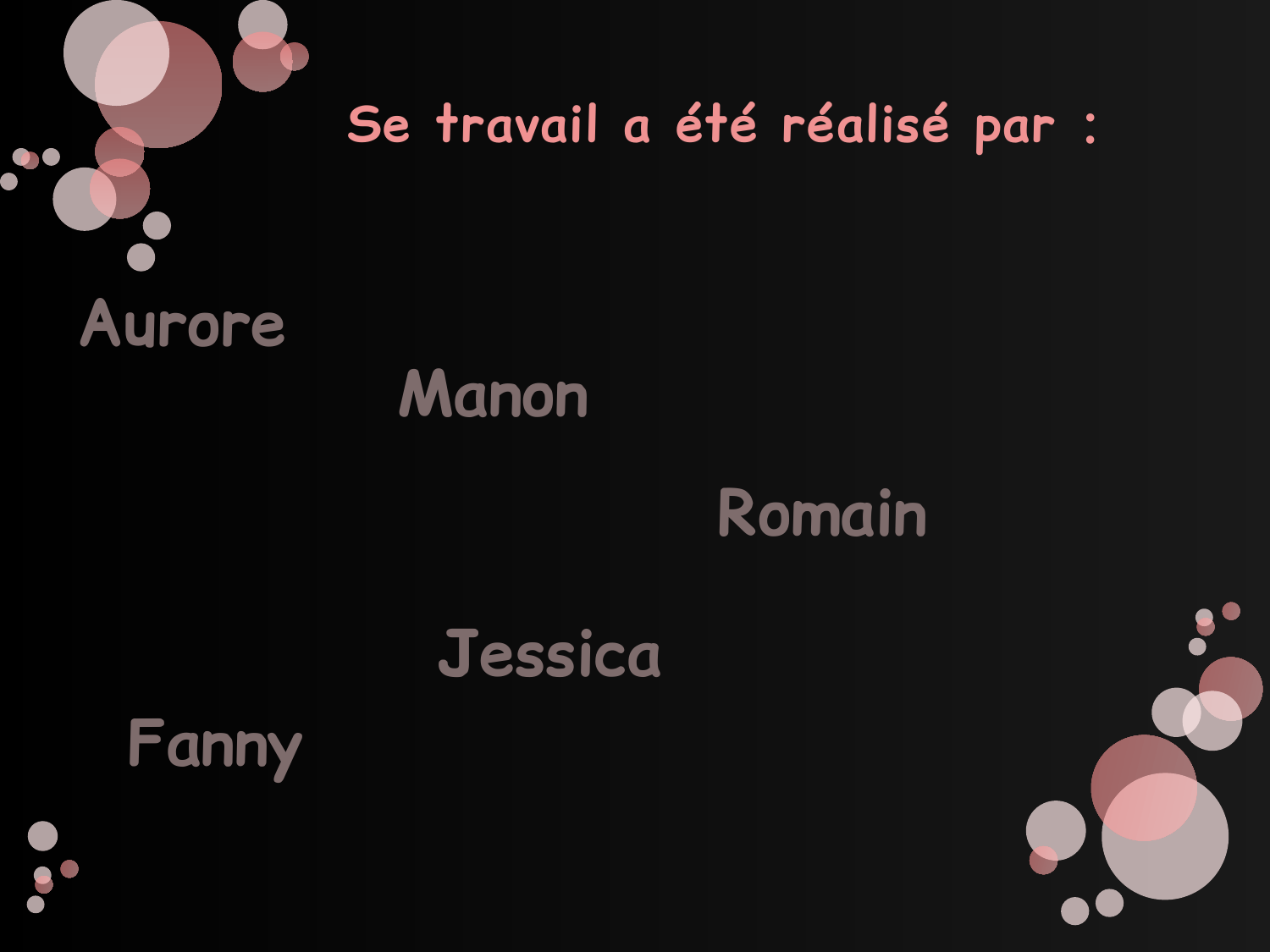

Se travail a été réalisé par :
Aurore
Manon
Romain
Jessica
Fanny